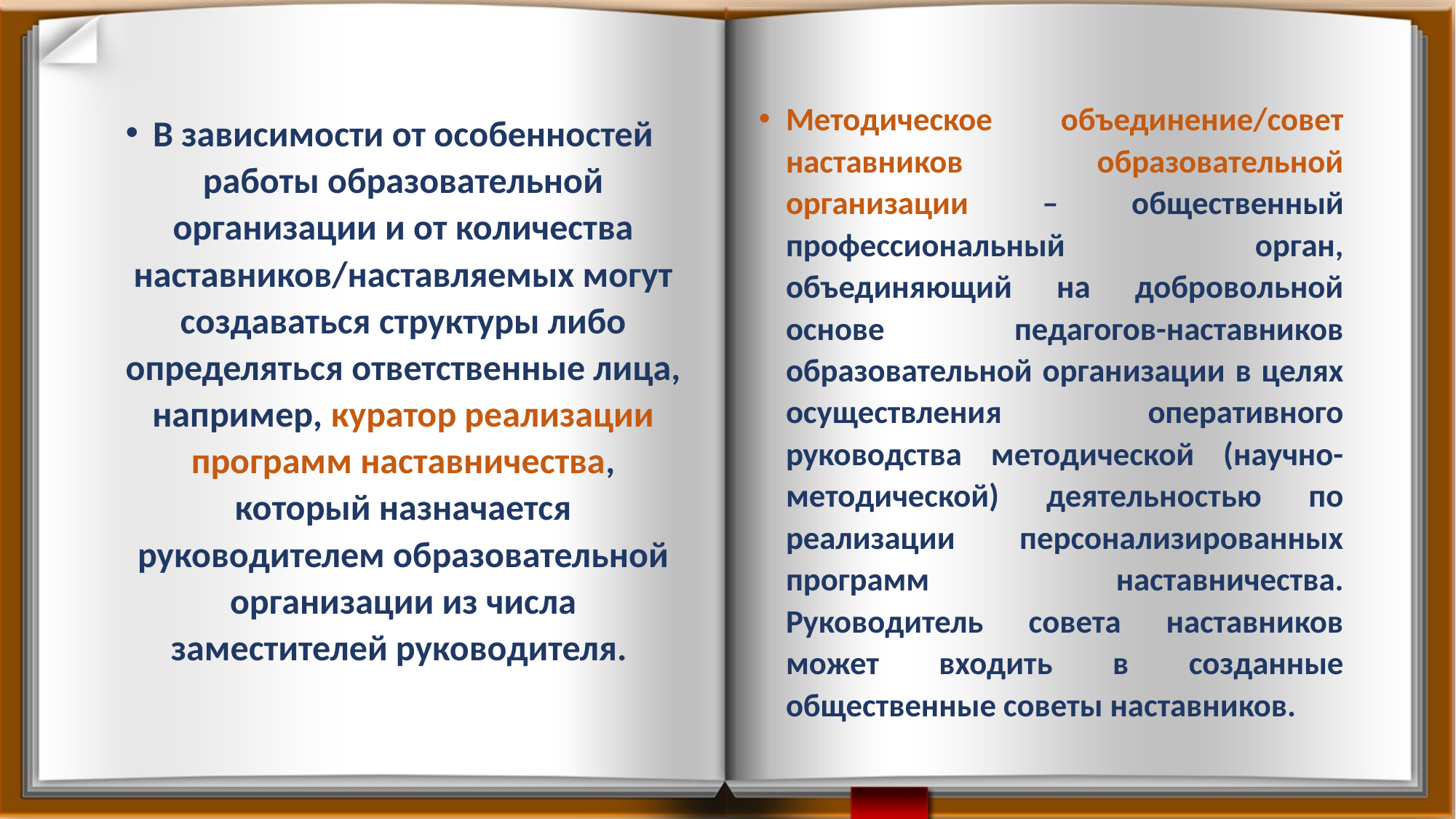

Методическое объединение/совет наставников образовательной организации – общественный профессиональный орган, объединяющий на добровольной основе педагогов-наставников образовательной организации в целях осуществления оперативного руководства методической (научно-методической) деятельностью по реализации персонализированных программ наставничества. Руководитель совета наставников может входить в созданные общественные советы наставников.

В зависимости от особенностей работы образовательной организации и от количества наставников/наставляемых могут создаваться структуры либо определяться ответственные лица, например, куратор реализации программ наставничества, который назначается руководителем образовательной организации из числа заместителей руководителя.